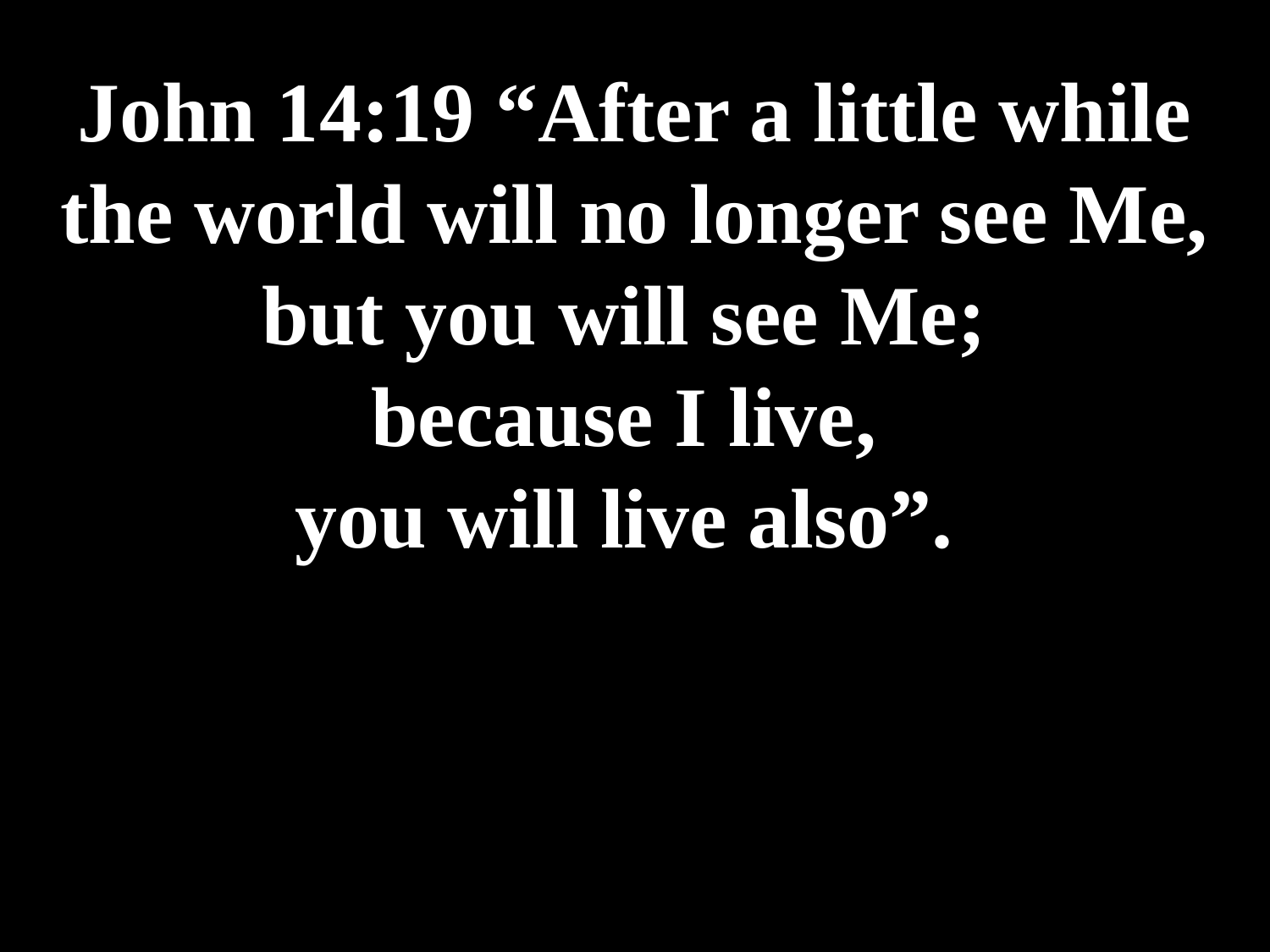

# John 14:19 “After a little while the world will no longer see Me, but you will see Me; because I live, you will live also”.